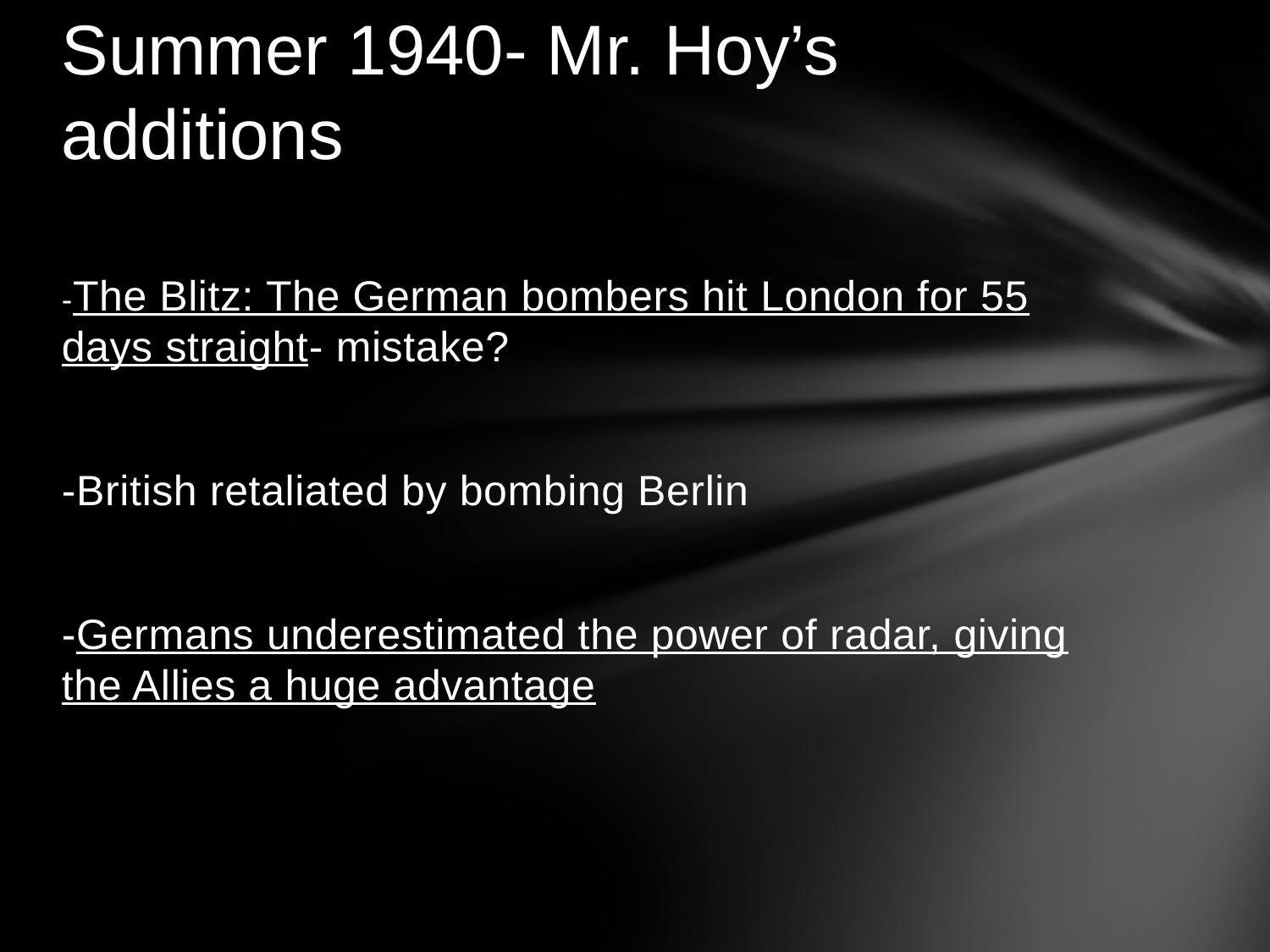

# Summer 1940- Mr. Hoy’s additions

-The Blitz: The German bombers hit London for 55 days straight- mistake?

-British retaliated by bombing Berlin

-Germans underestimated the power of radar, giving the Allies a huge advantage